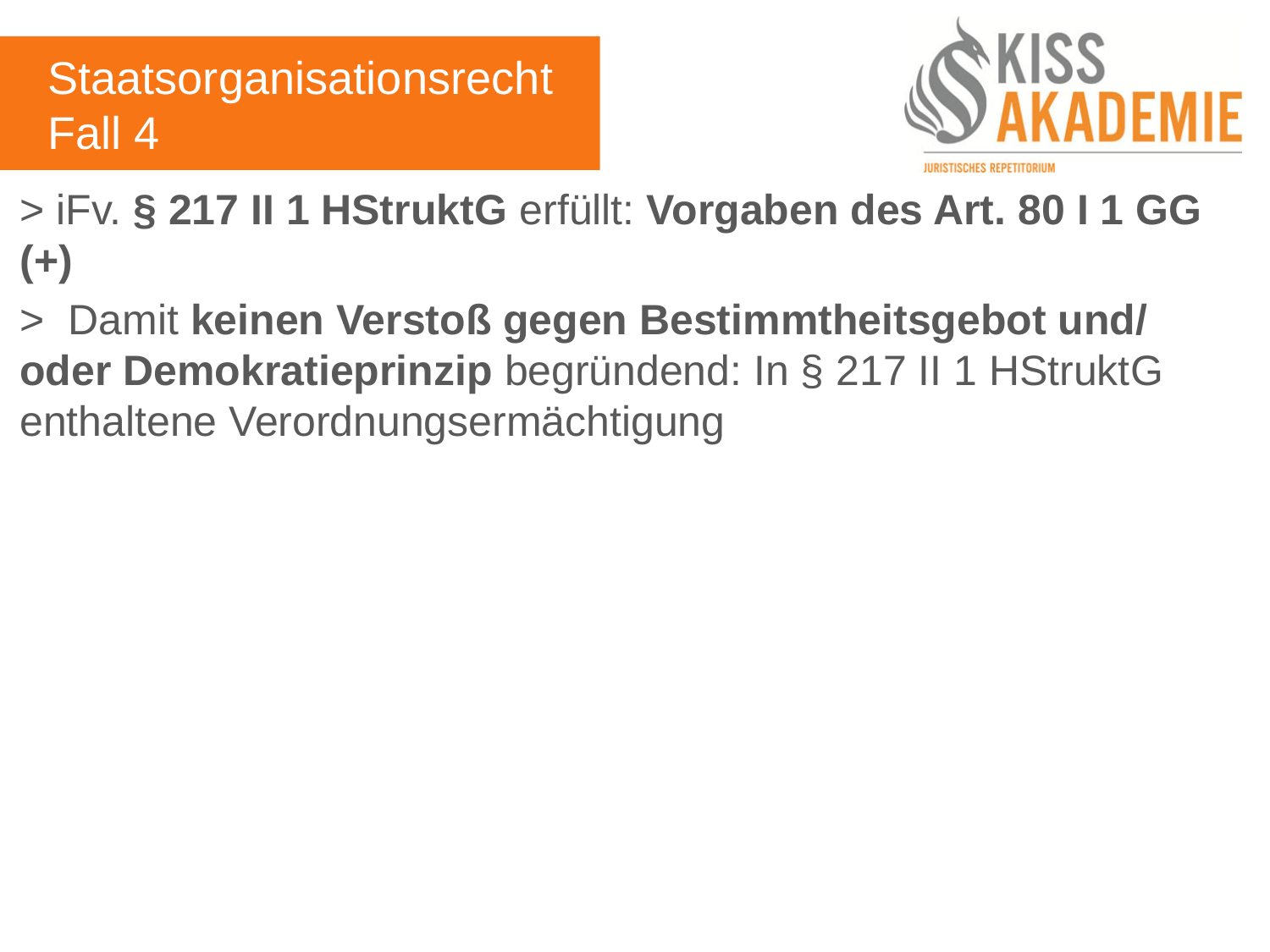

Staatsorganisationsrecht
Fall 4
> iFv. § 217 II 1 HStruktG erfüllt: Vorgaben des Art. 80 I 1 GG (+)
>  Damit keinen Verstoß gegen Bestimmtheitsgebot und/ oder Demokratieprinzip begründend: In § 217 II 1 HStruktG enthaltene Verordnungsermächtigung